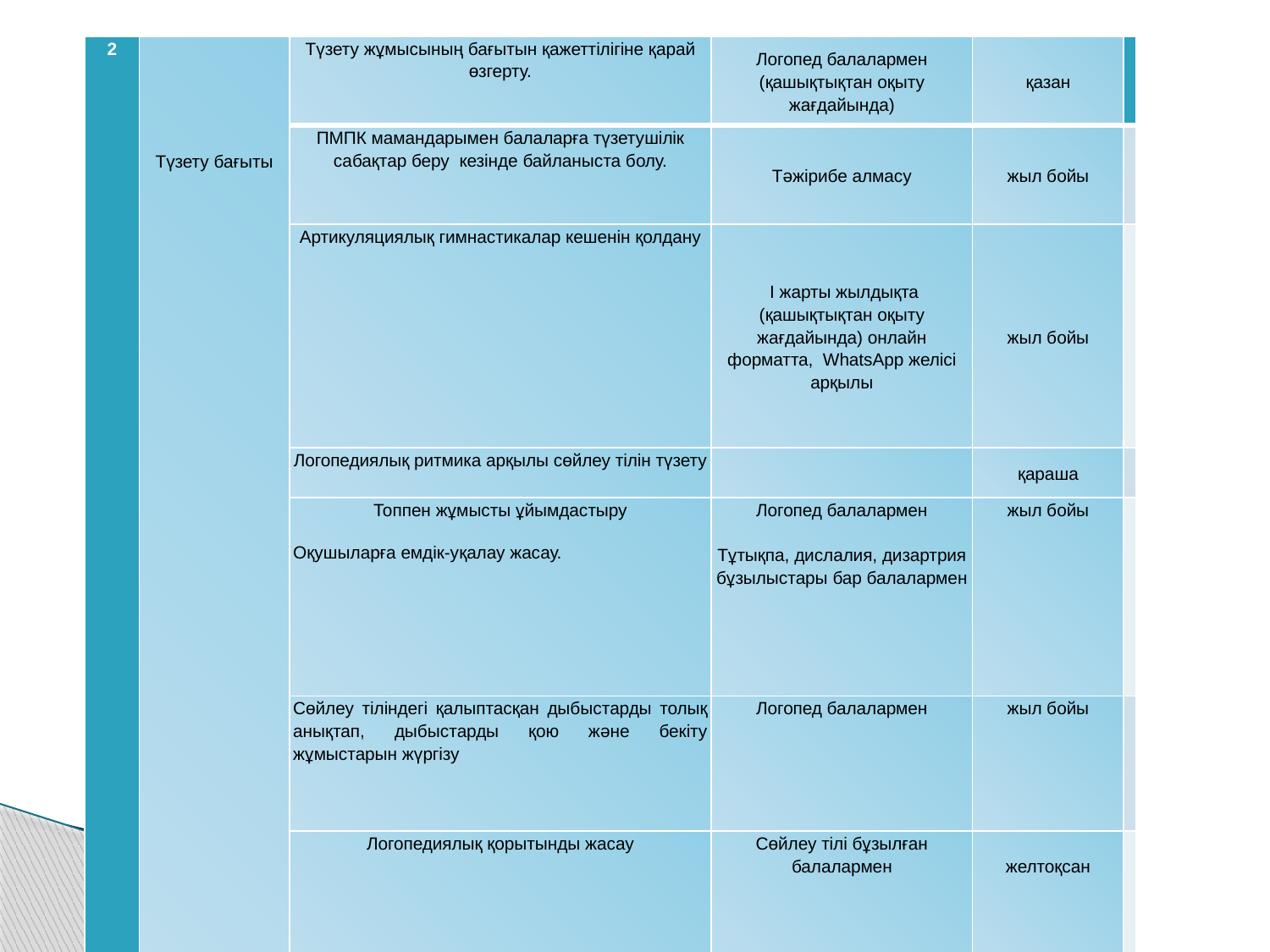

| 2 | Түзету бағыты | Түзету жұмысының бағытын қажеттілігіне қарай өзгерту. | Логопед балалармен (қашықтықтан оқыту жағдайында) | қазан |  |
| --- | --- | --- | --- | --- | --- |
|  |  | ПМПК мамандарымен балаларға түзетушілік сабақтар беру кезінде байланыста болу. | Тәжірибе алмасу | жыл бойы |  |
|  |  | Артикуляциялық гимнастикалар кешенін қолдану | І жарты жылдықта (қашықтықтан оқыту жағдайында) онлайн форматта, WhatsAрр желісі арқылы | жыл бойы |  |
|  |  | Логопедиялық ритмика арқылы сөйлеу тілін түзету |  | қараша |  |
|  |  | Топпен жұмысты ұйымдастыру   Оқушыларға емдік-уқалау жасау. | Логопед балалармен   Тұтықпа, дислалия, дизартрия бұзылыстары бар балалармен | жыл бойы |  |
|  |  | Сөйлеу тіліндегі қалыптасқан дыбыстарды толық анықтап, дыбыстарды қою және бекіту жұмыстарын жүргізу | Логопед балалармен | жыл бойы |  |
|  |  | Логопедиялық қорытынды жасау | Сөйлеу тілі бұзылған балалармен | желтоқсан |  |